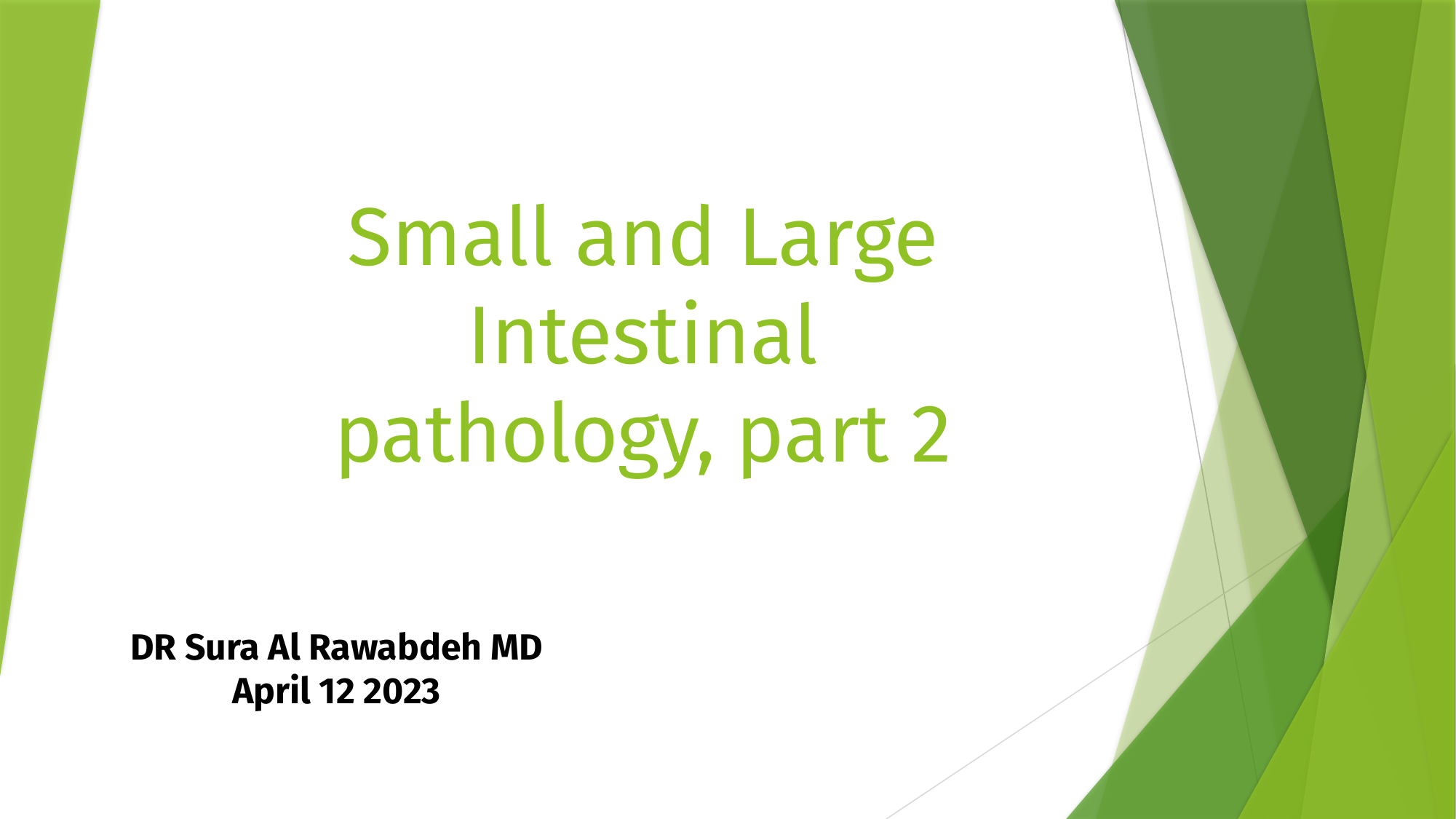

# Small and Large Intestinal pathology, part 2
DR Sura Al Rawabdeh MD
April 12 2023